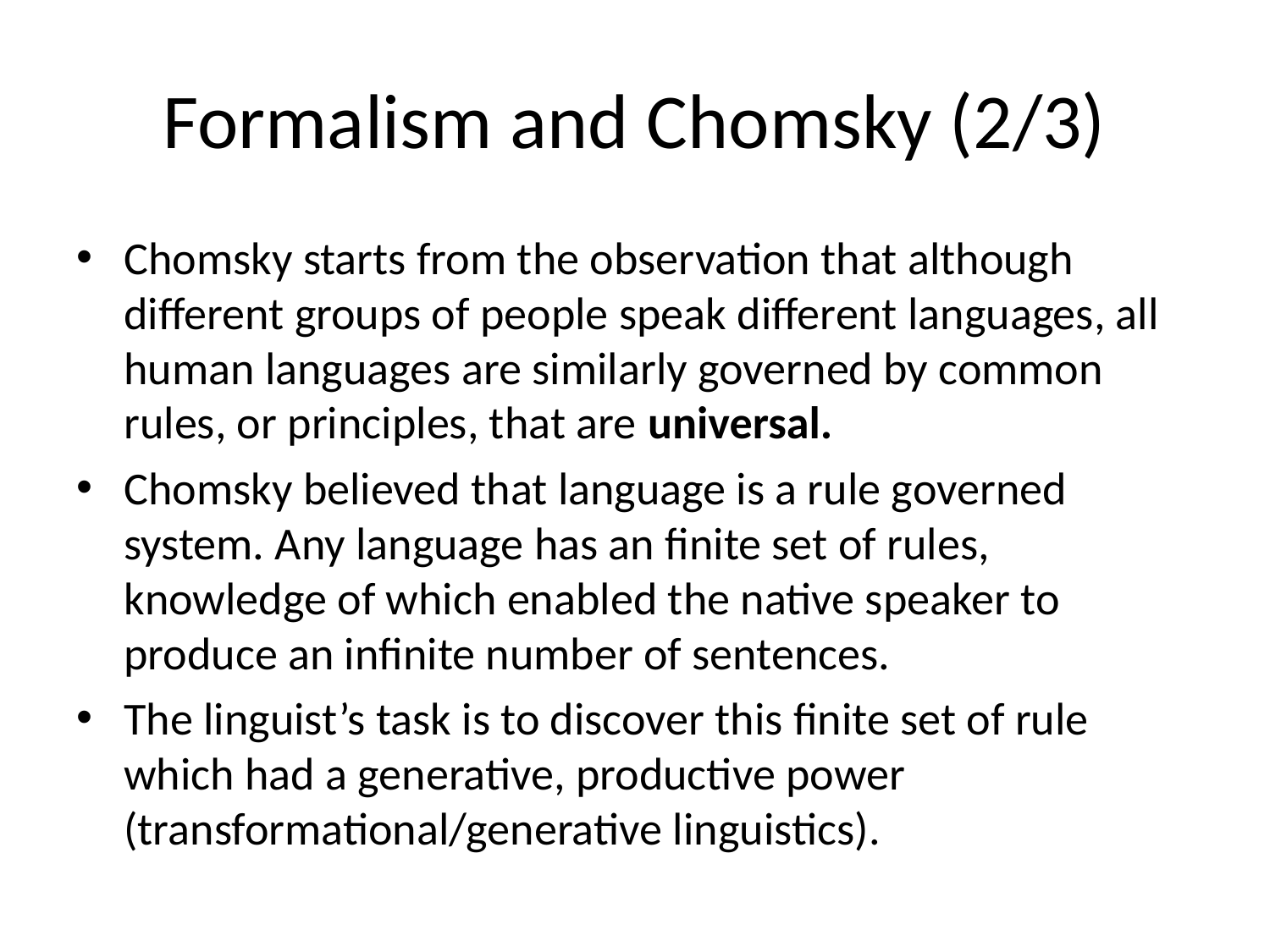

# Formalism and Chomsky (2/3)
Chomsky starts from the observation that although different groups of people speak different languages, all human languages are similarly governed by common rules, or principles, that are universal.
Chomsky believed that language is a rule governed system. Any language has an finite set of rules, knowledge of which enabled the native speaker to produce an infinite number of sentences.
The linguist’s task is to discover this finite set of rule which had a generative, productive power (transformational/generative linguistics).